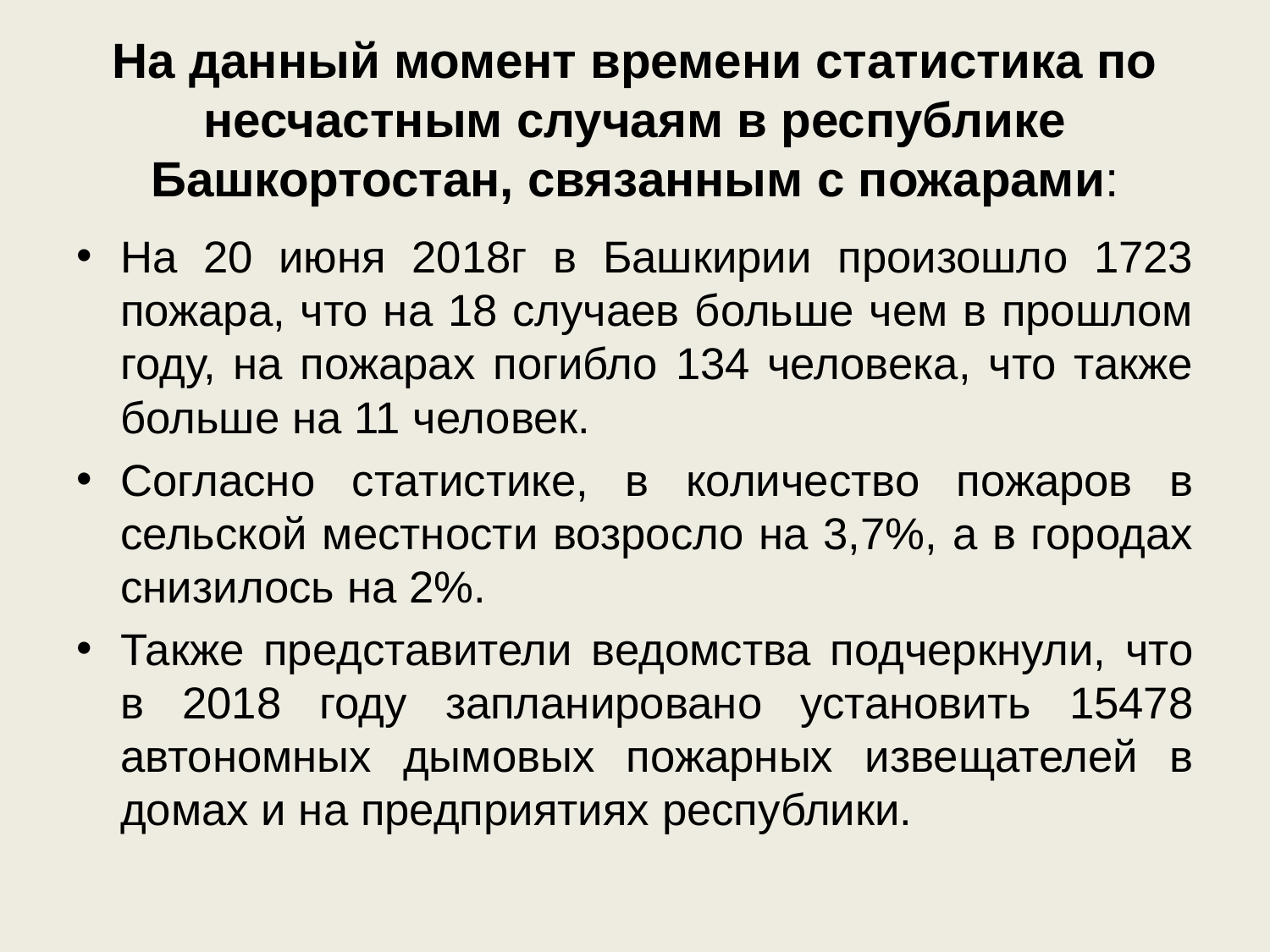

# На данный момент времени статистика по несчастным случаям в республике Башкортостан, связанным с пожарами:
На 20 июня 2018г в Башкирии произошло 1723 пожара, что на 18 случаев больше чем в прошлом году, на пожарах погибло 134 человека, что также больше на 11 человек.
Согласно статистике, в количество пожаров в сельской местности возросло на 3,7%, а в городах снизилось на 2%.
Также представители ведомства подчеркнули, что в 2018 году запланировано установить 15478 автономных дымовых пожарных извещателей в домах и на предприятиях республики.